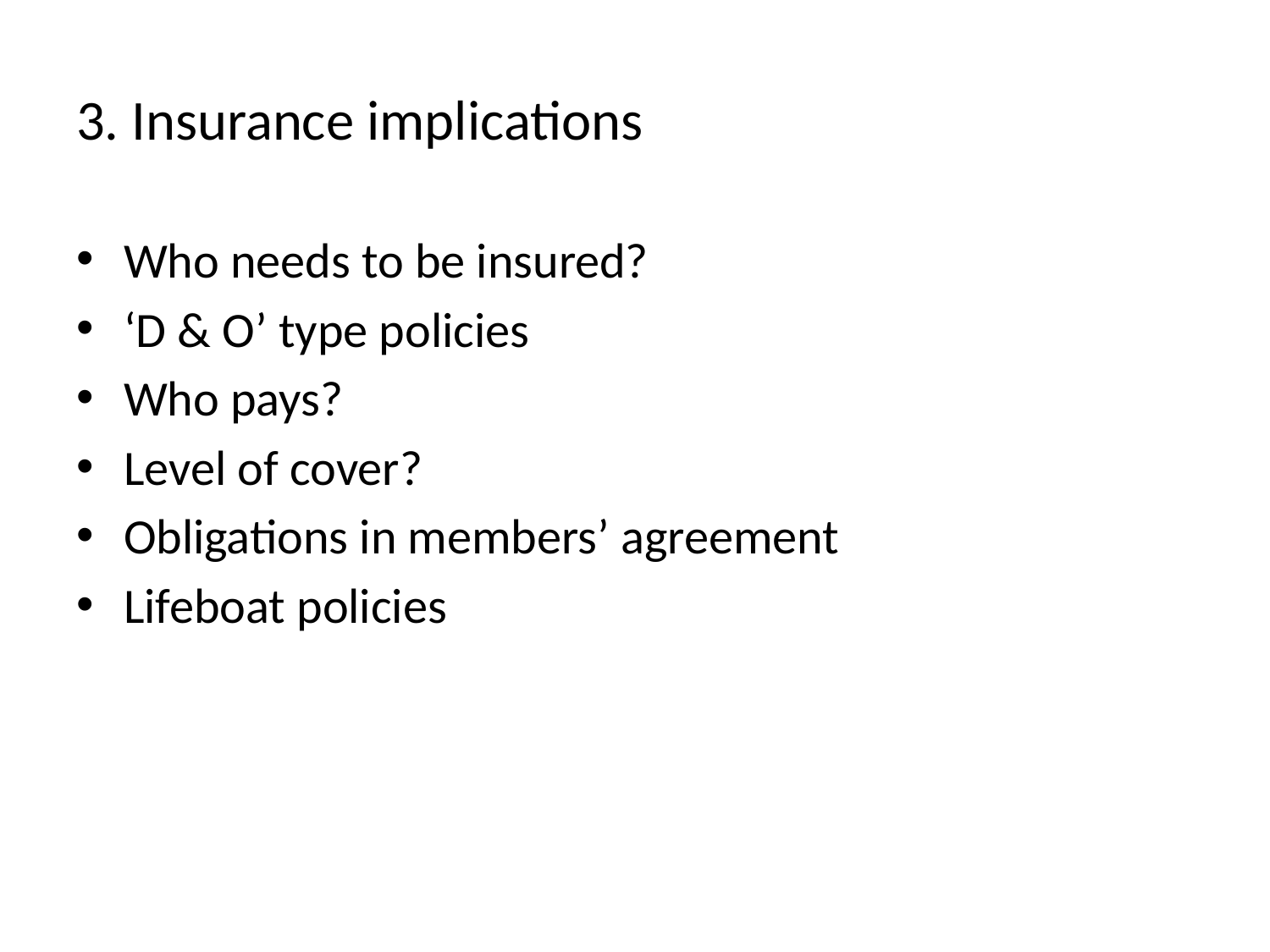

# 3. Insurance implications
Who needs to be insured?
‘D & O’ type policies
Who pays?
Level of cover?
Obligations in members’ agreement
Lifeboat policies